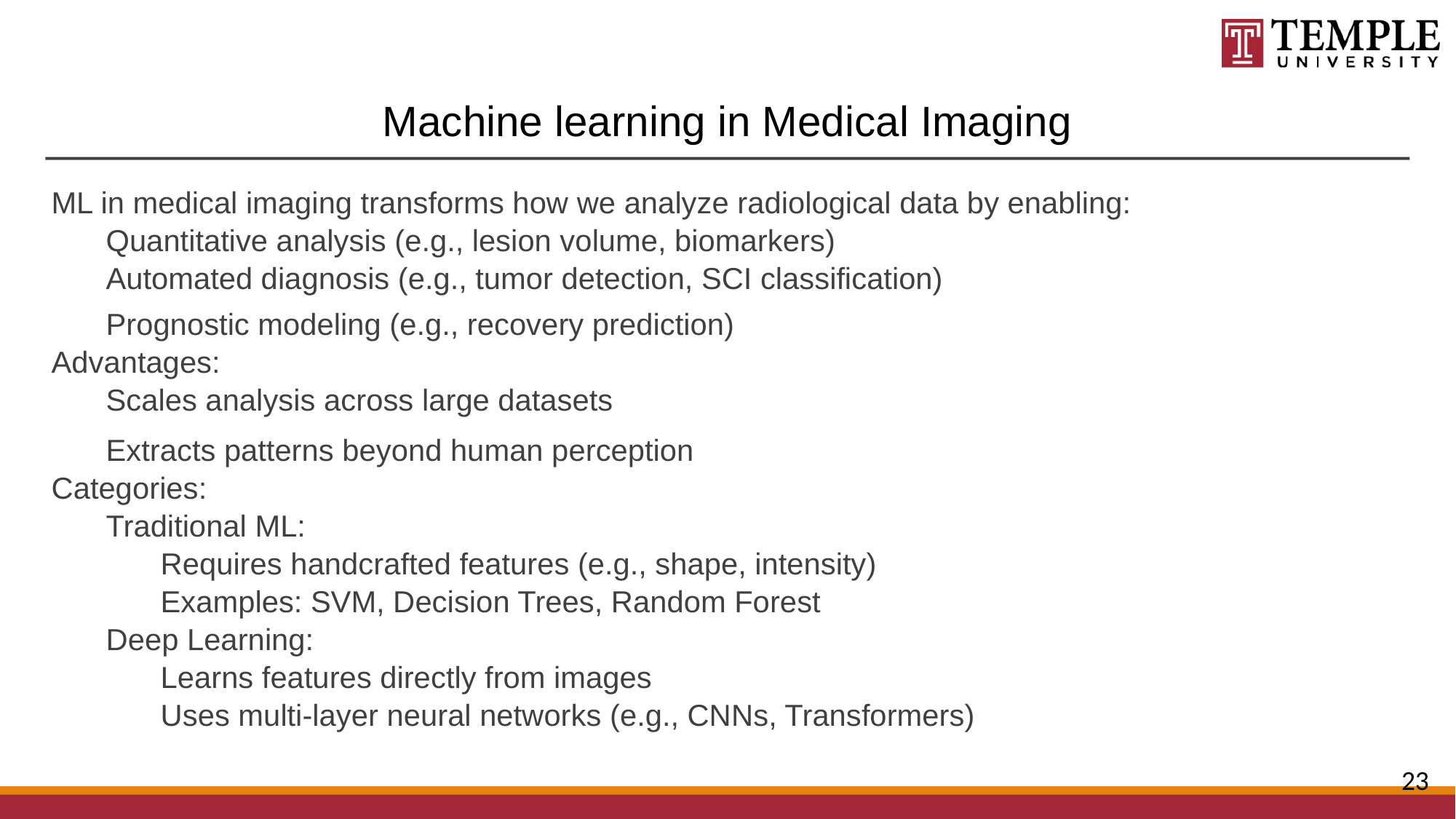

# Machine learning in Medical Imaging
ML in medical imaging transforms how we analyze radiological data by enabling:
Quantitative analysis (e.g., lesion volume, biomarkers)
Automated diagnosis (e.g., tumor detection, SCI classification)
Prognostic modeling (e.g., recovery prediction)
Advantages:
Scales analysis across large datasets
Extracts patterns beyond human perception
Categories:
Traditional ML:
Requires handcrafted features (e.g., shape, intensity)
Examples: SVM, Decision Trees, Random Forest
Deep Learning:
Learns features directly from images
Uses multi-layer neural networks (e.g., CNNs, Transformers)
23